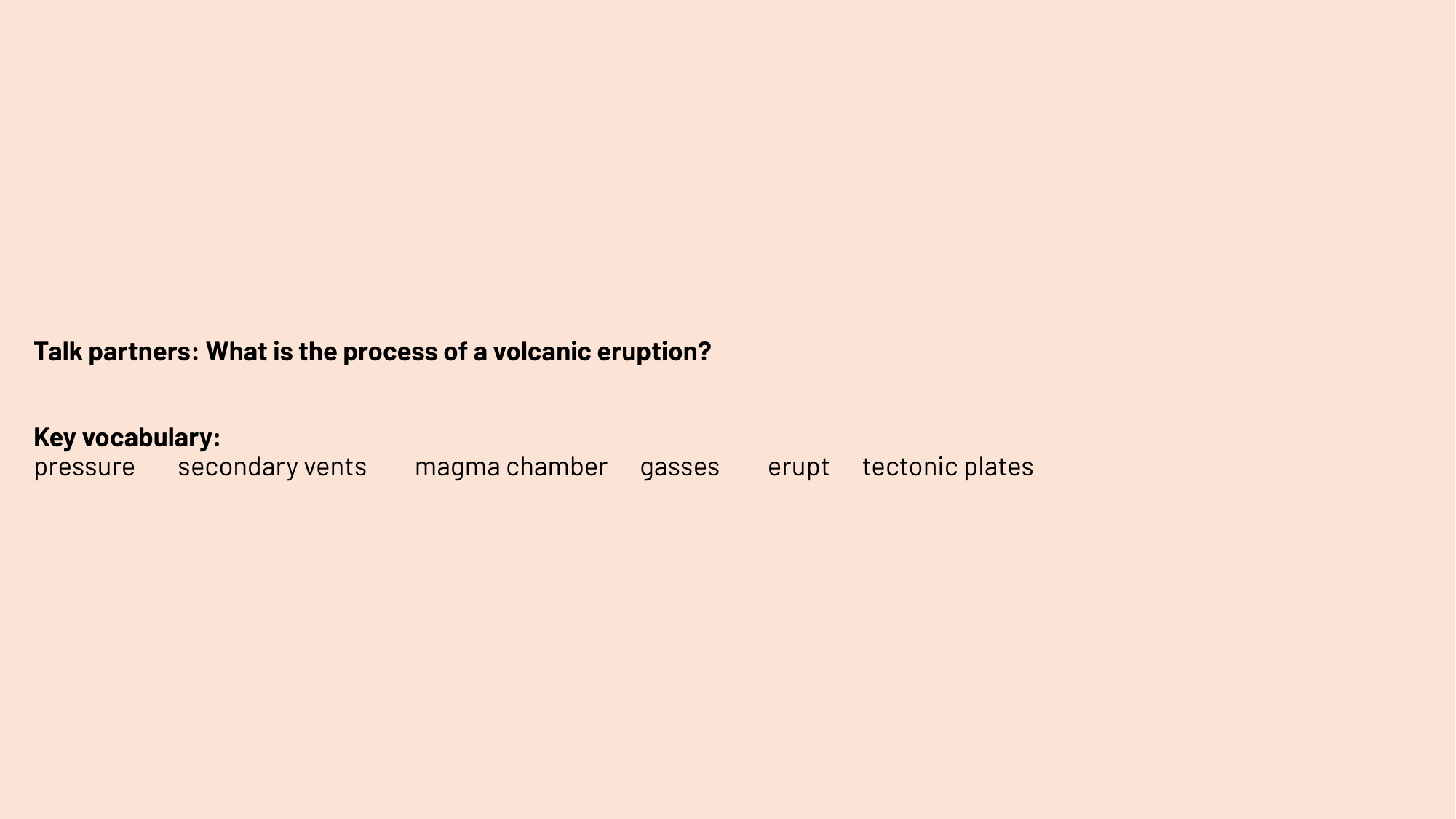

# Talk partners: What is the process of a volcanic eruption?  Key vocabulary: pressure        secondary vents         magma chamber      gasses         erupt      tectonic plates